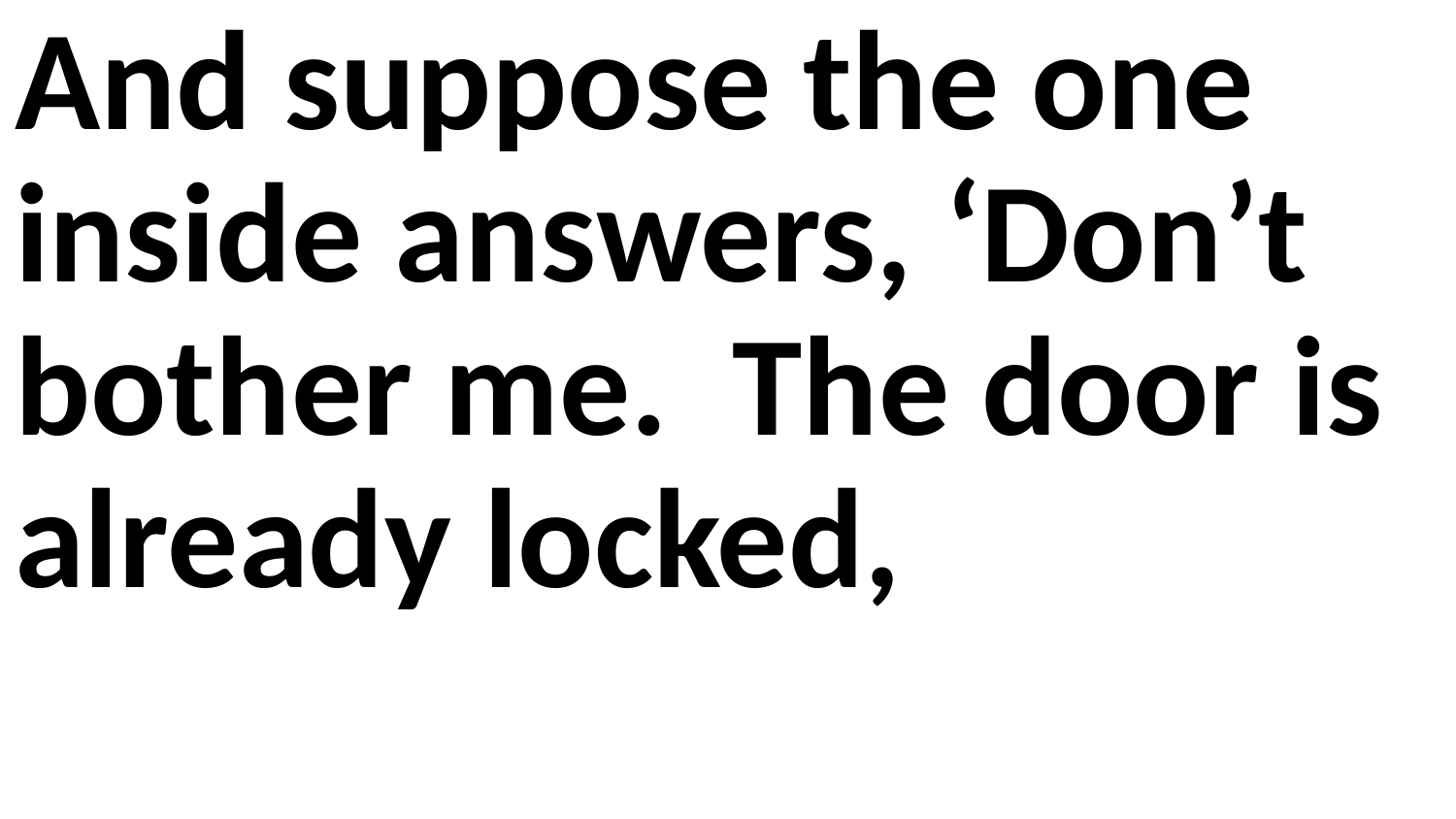

And suppose the one inside answers, ‘Don’t bother me.  The door is already locked,